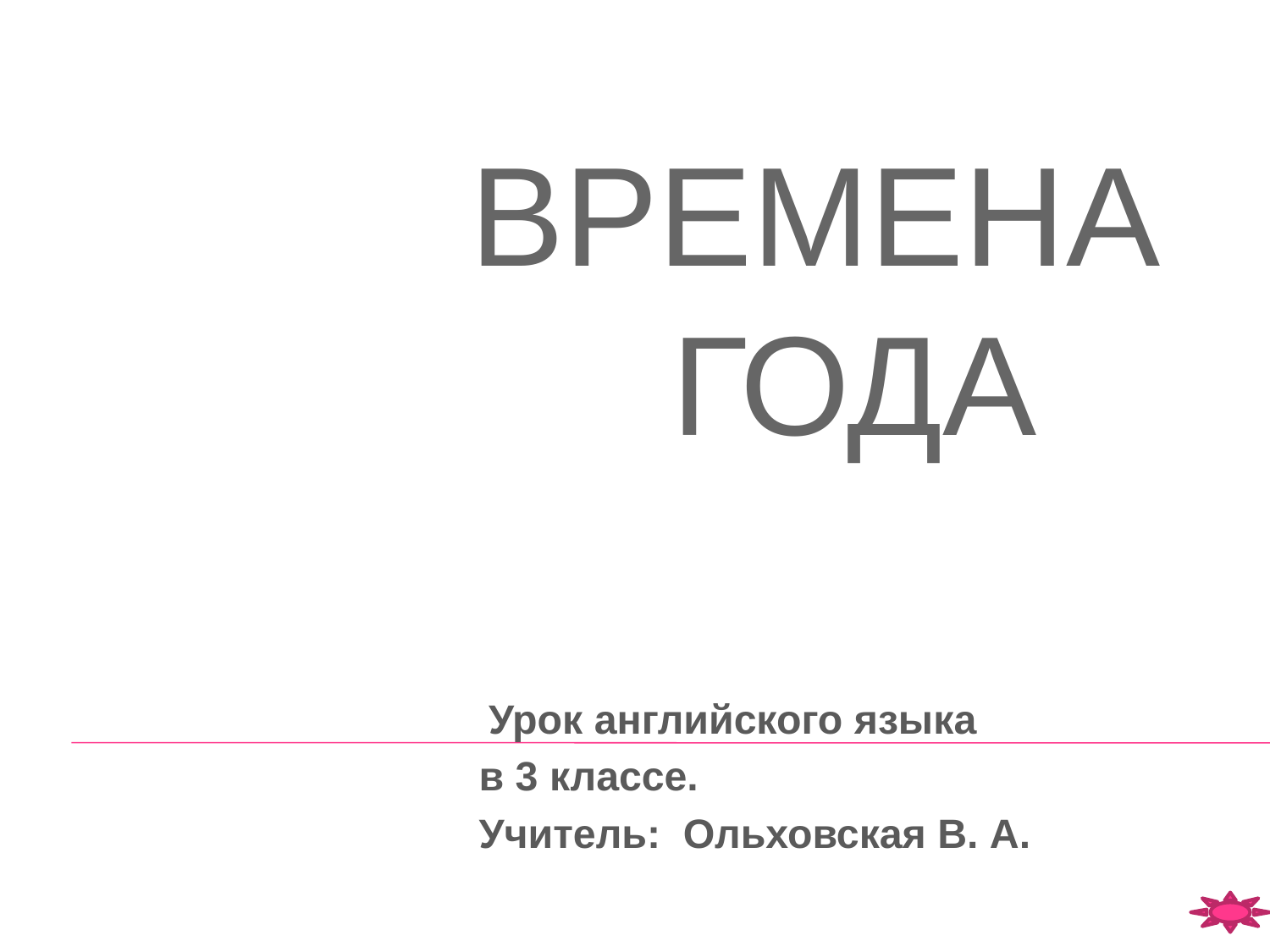

# Времена   года

 Урок английского языка
в 3 классе.
Учитель:  Ольховская В. А.